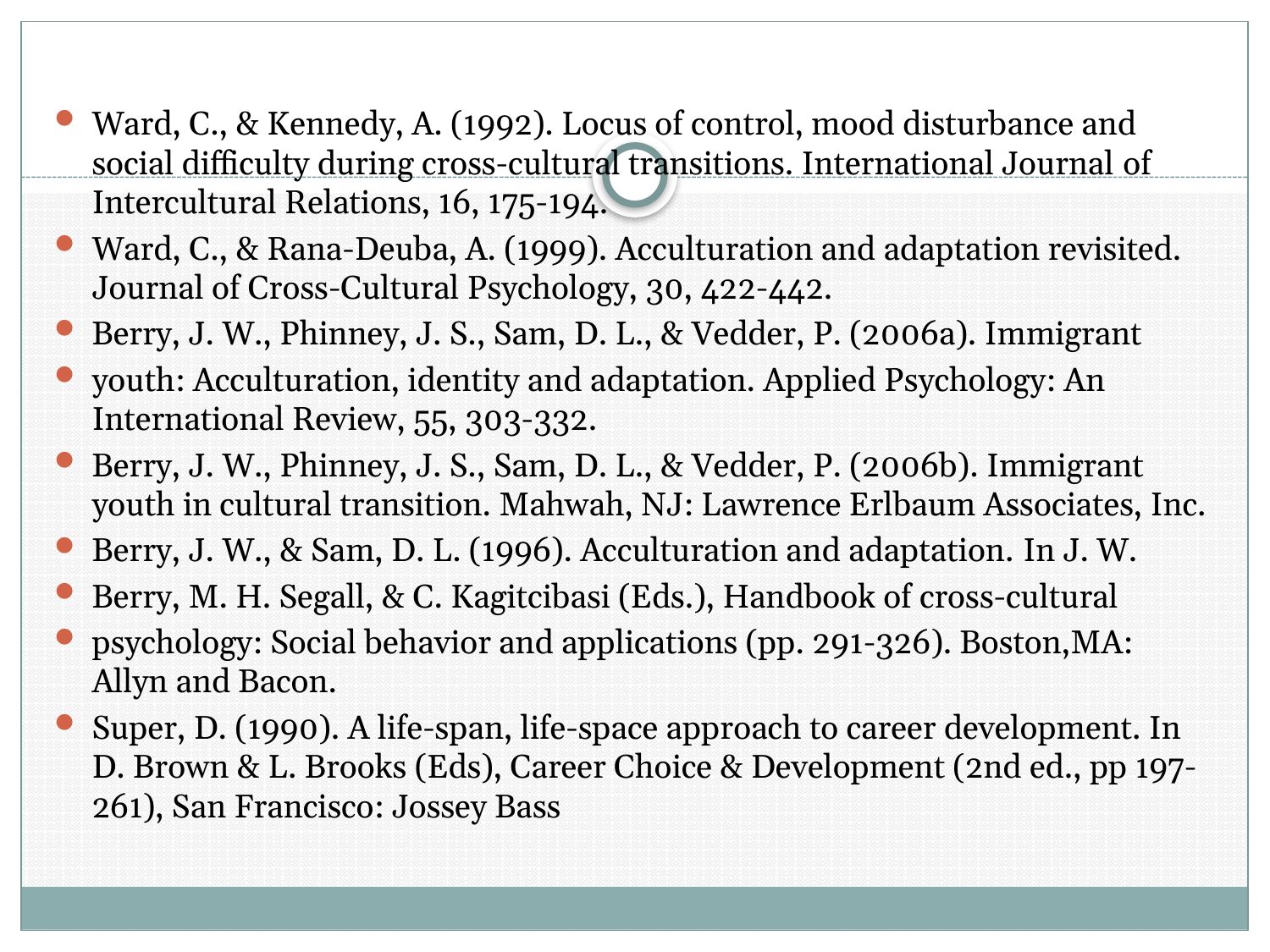

Ward, C., & Kennedy, A. (1992). Locus of control, mood disturbance and social difficulty during cross-cultural transitions. International Journal of Intercultural Relations, 16, 175-194.
Ward, C., & Rana-Deuba, A. (1999). Acculturation and adaptation revisited. Journal of Cross-Cultural Psychology, 30, 422-442.
Berry, J. W., Phinney, J. S., Sam, D. L., & Vedder, P. (2006a). Immigrant
youth: Acculturation, identity and adaptation. Applied Psychology: An International Review, 55, 303-332.
Berry, J. W., Phinney, J. S., Sam, D. L., & Vedder, P. (2006b). Immigrant youth in cultural transition. Mahwah, NJ: Lawrence Erlbaum Associates, Inc.
Berry, J. W., & Sam, D. L. (1996). Acculturation and adaptation. Ιn J. W.
Berry, M. H. Segall, & C. Kagitcibasi (Eds.), Handbook of cross-cultural
psychology: Social behavior and applications (pp. 291-326). Boston,MA: Allyn and Bacon.
Super, D. (1990). A life-span, life-space approach to career development. In D. Brown & L. Brooks (Eds), Career Choice & Development (2nd ed., pp 197-261), San Francisco: Jossey Bass